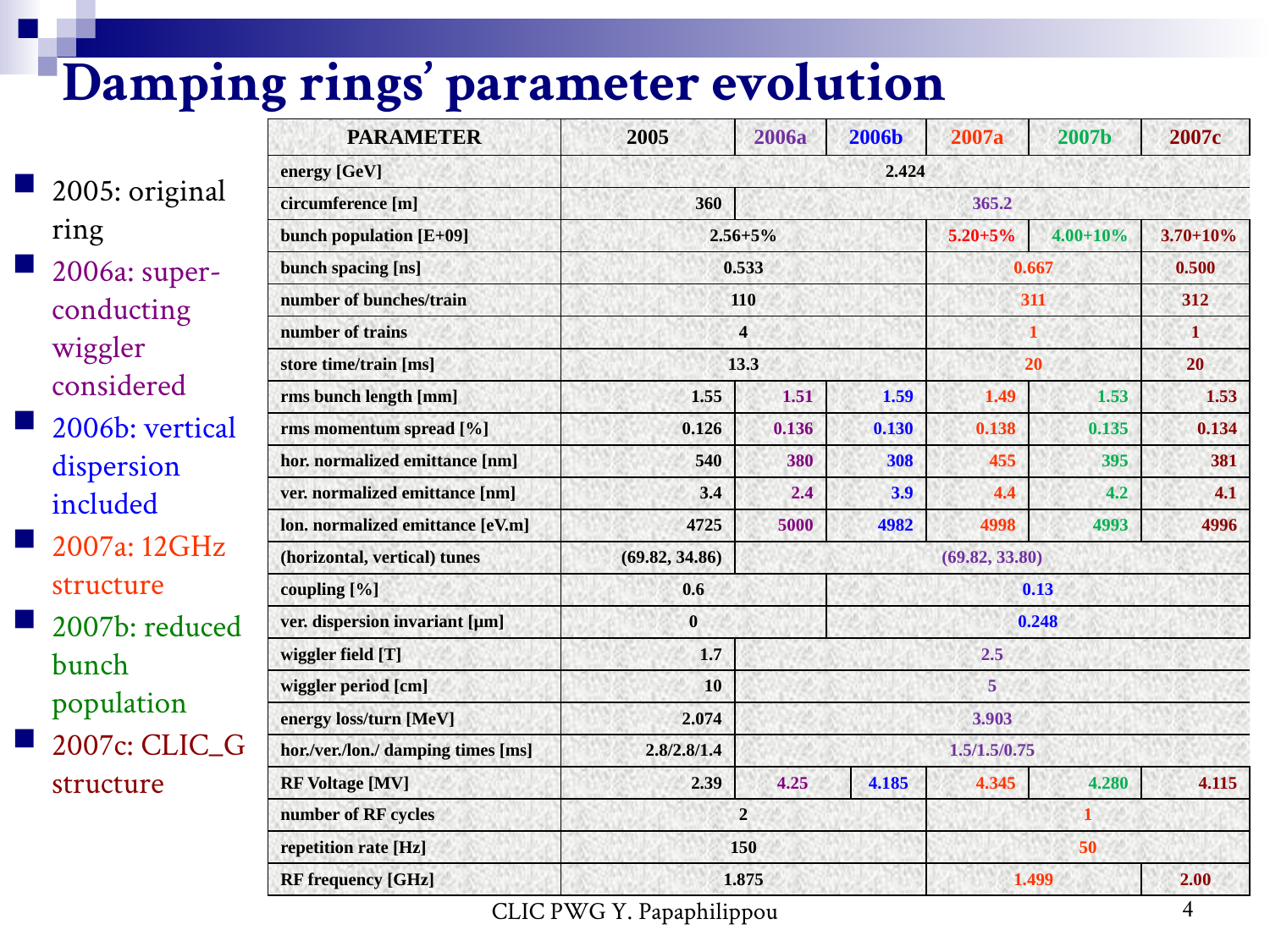

# Damping rings’ parameter evolution
| PARAMETER | 2005 | 2006a | 2006b |  | 2007a | 2007b | 2007c |
| --- | --- | --- | --- | --- | --- | --- | --- |
| energy [GeV] | 2.424 |  |  |  |  |  |  |
| circumference [m] | 360 | 365.2 |  |  |  |  |  |
| bunch population [E+09] | 2.56+5% |  |  |  | 5.20+5% | 4.00+10% | 3.70+10% |
| bunch spacing [ns] | 0.533 |  |  |  | 0.667 |  | 0.500 |
| number of bunches/train | 110 |  |  |  | 311 |  | 312 |
| number of trains | 4 |  |  |  | 1 |  | 1 |
| store time/train [ms] | 13.3 |  |  |  | 20 |  | 20 |
| rms bunch length [mm] | 1.55 | 1.51 | 1.59 |  | 1.49 | 1.53 | 1.53 |
| rms momentum spread [%] | 0.126 | 0.136 | 0.130 |  | 0.138 | 0.135 | 0.134 |
| hor. normalized emittance [nm] | 540 | 380 | 308 |  | 455 | 395 | 381 |
| ver. normalized emittance [nm] | 3.4 | 2.4 | 3.9 |  | 4.4 | 4.2 | 4.1 |
| lon. normalized emittance [eV.m] | 4725 | 5000 | 4982 |  | 4998 | 4993 | 4996 |
| (horizontal, vertical) tunes | (69.82, 34.86) | (69.82, 33.80) |  |  |  |  |  |
| coupling [%] | 0.6 |  | 0.13 |  |  |  |  |
| ver. dispersion invariant [μm] | 0 |  | 0.248 |  |  |  |  |
| wiggler field [T] | 1.7 | 2.5 |  |  |  |  |  |
| wiggler period [cm] | 10 | 5 |  |  |  |  |  |
| energy loss/turn [MeV] | 2.074 | 3.903 |  |  |  |  |  |
| hor./ver./lon./ damping times [ms] | 2.8/2.8/1.4 | 1.5/1.5/0.75 |  |  |  |  |  |
| RF Voltage [MV] | 2.39 | 4.25 |  | 4.185 | 4.345 | 4.280 | 4.115 |
| number of RF cycles | 2 |  |  |  | 1 |  |  |
| repetition rate [Hz] | 150 |  |  |  | 50 |  |  |
| RF frequency [GHz] | 1.875 |  |  |  | 1.499 |  | 2.00 |
2005: original ring
2006a: super-conducting wiggler considered
2006b: vertical dispersion included
2007a: 12GHz structure
2007b: reduced bunch population
2007c: CLIC_G structure

CLIC PWG Y. Papaphilippou
4